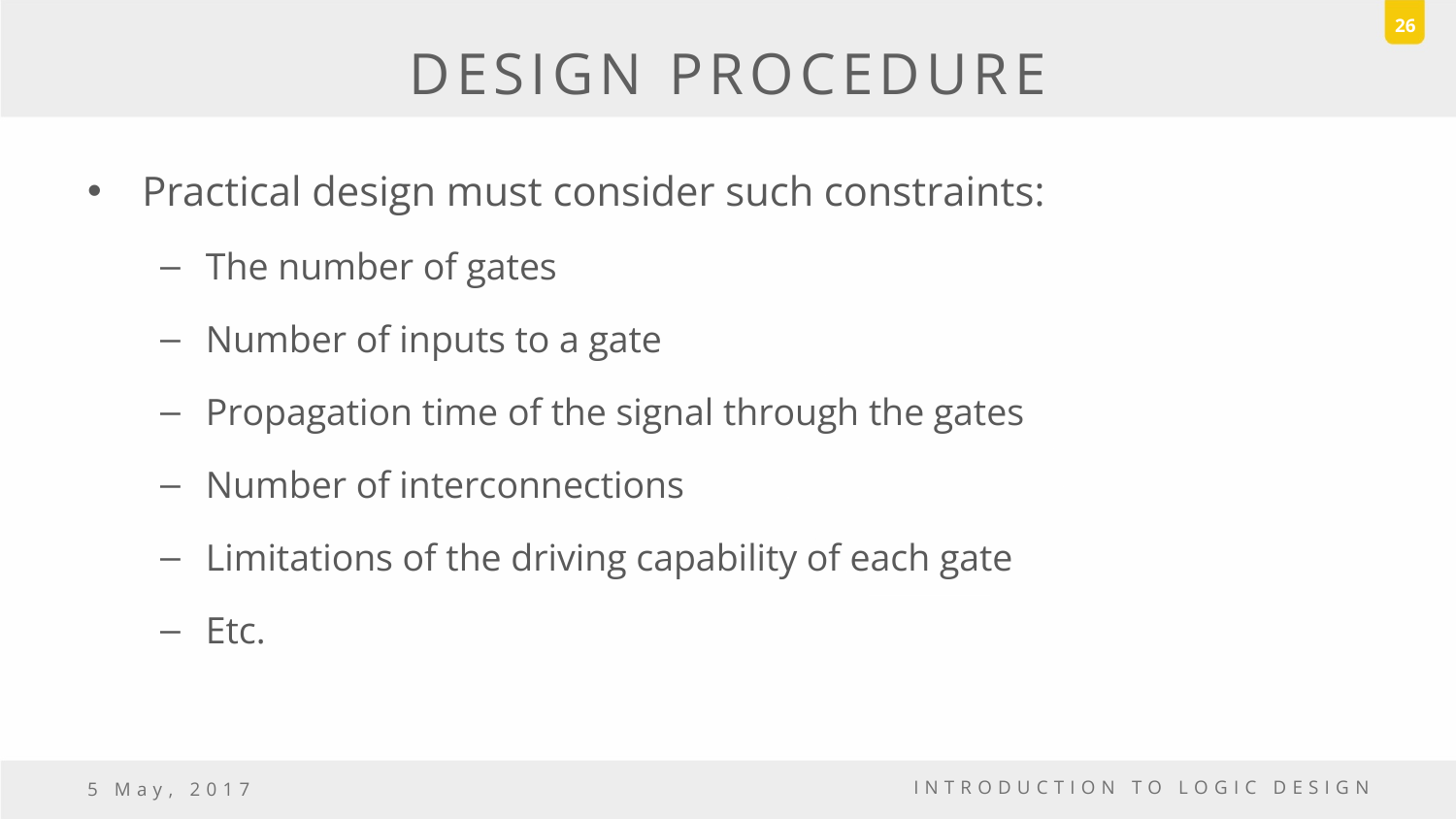

26
# DESIGN PROCEDURE
Practical design must consider such constraints:
The number of gates
Number of inputs to a gate
Propagation time of the signal through the gates
Number of interconnections
Limitations of the driving capability of each gate
Etc.
5 May, 2017
INTRODUCTION TO LOGIC DESIGN